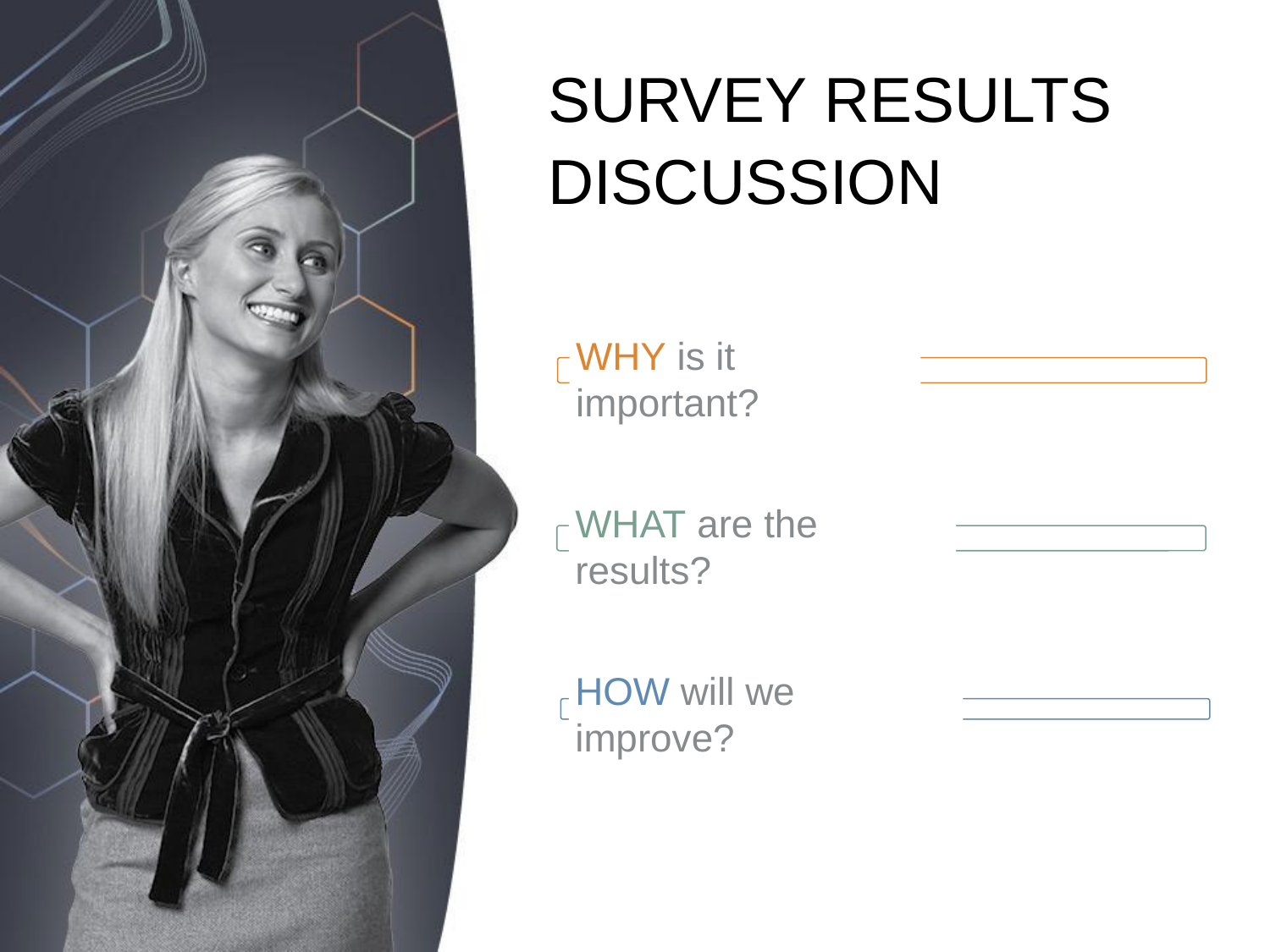

SURVEY RESULTS DISCUSSION
WHY is it important?

WHAT are the results?

HOW will we improve?